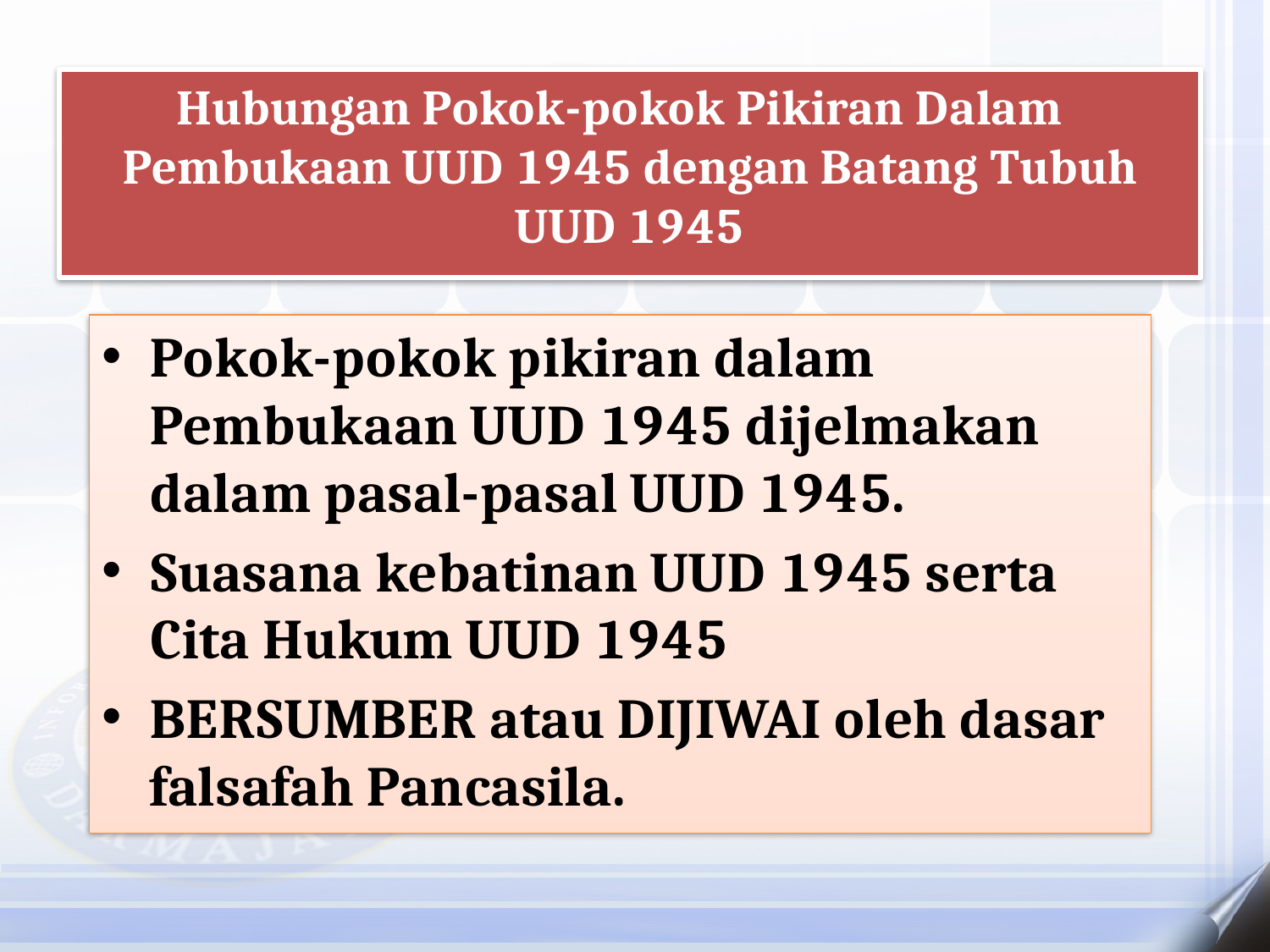

Hubungan Pokok-pokok Pikiran Dalam   Pembukaan UUD 1945 dengan Batang Tubuh UUD 1945
Pokok-pokok pikiran dalam Pembukaan UUD 1945 dijelmakan dalam pasal-pasal UUD 1945.
Suasana kebatinan UUD 1945 serta Cita Hukum UUD 1945
BERSUMBER atau DIJIWAI oleh dasar falsafah Pancasila.